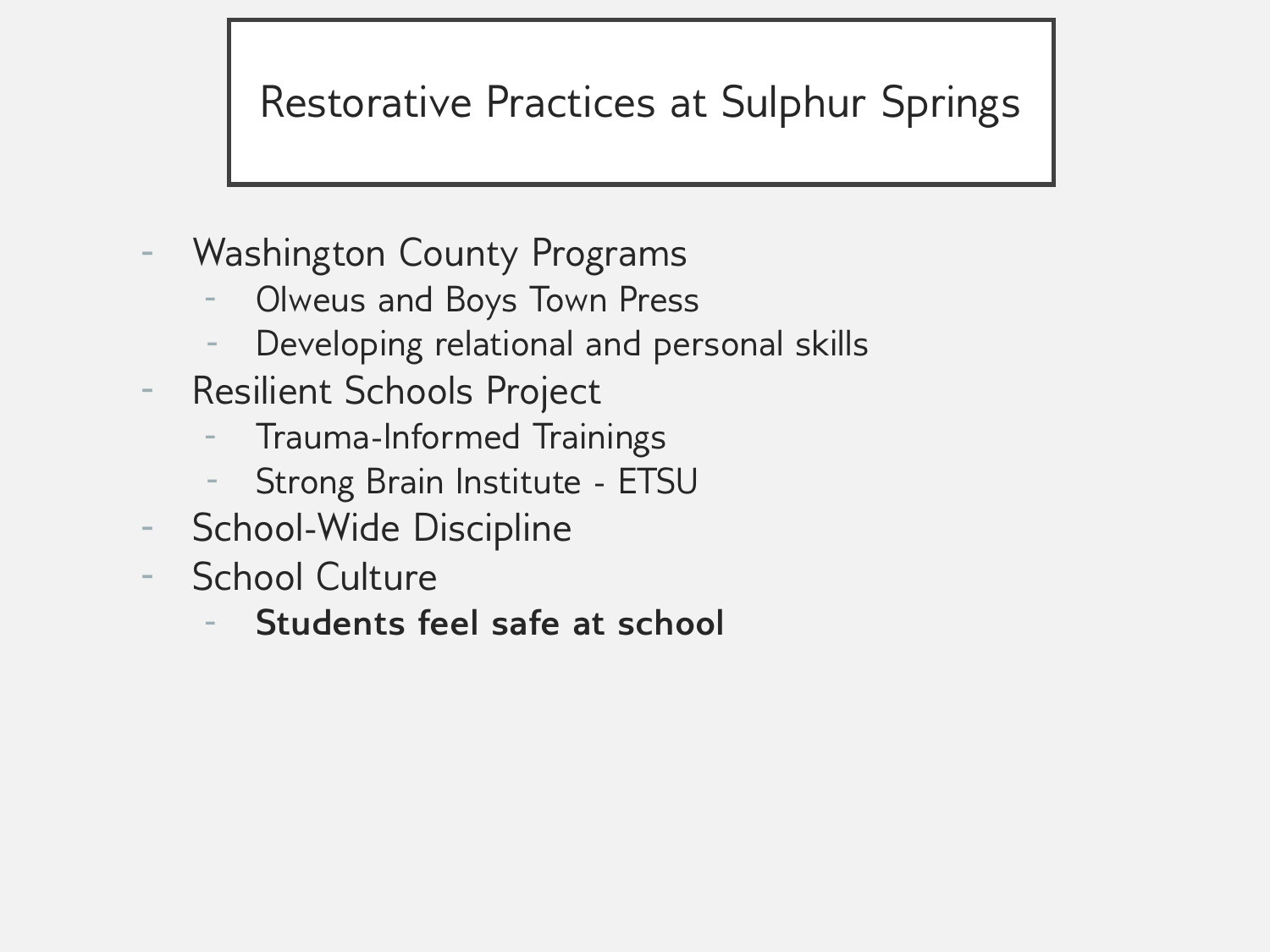

# Restorative Practices at Sulphur Springs
Washington County Programs
Olweus and Boys Town Press
Developing relational and personal skills
Resilient Schools Project
Trauma-Informed Trainings
Strong Brain Institute - ETSU
School-Wide Discipline
School Culture
Students feel safe at school